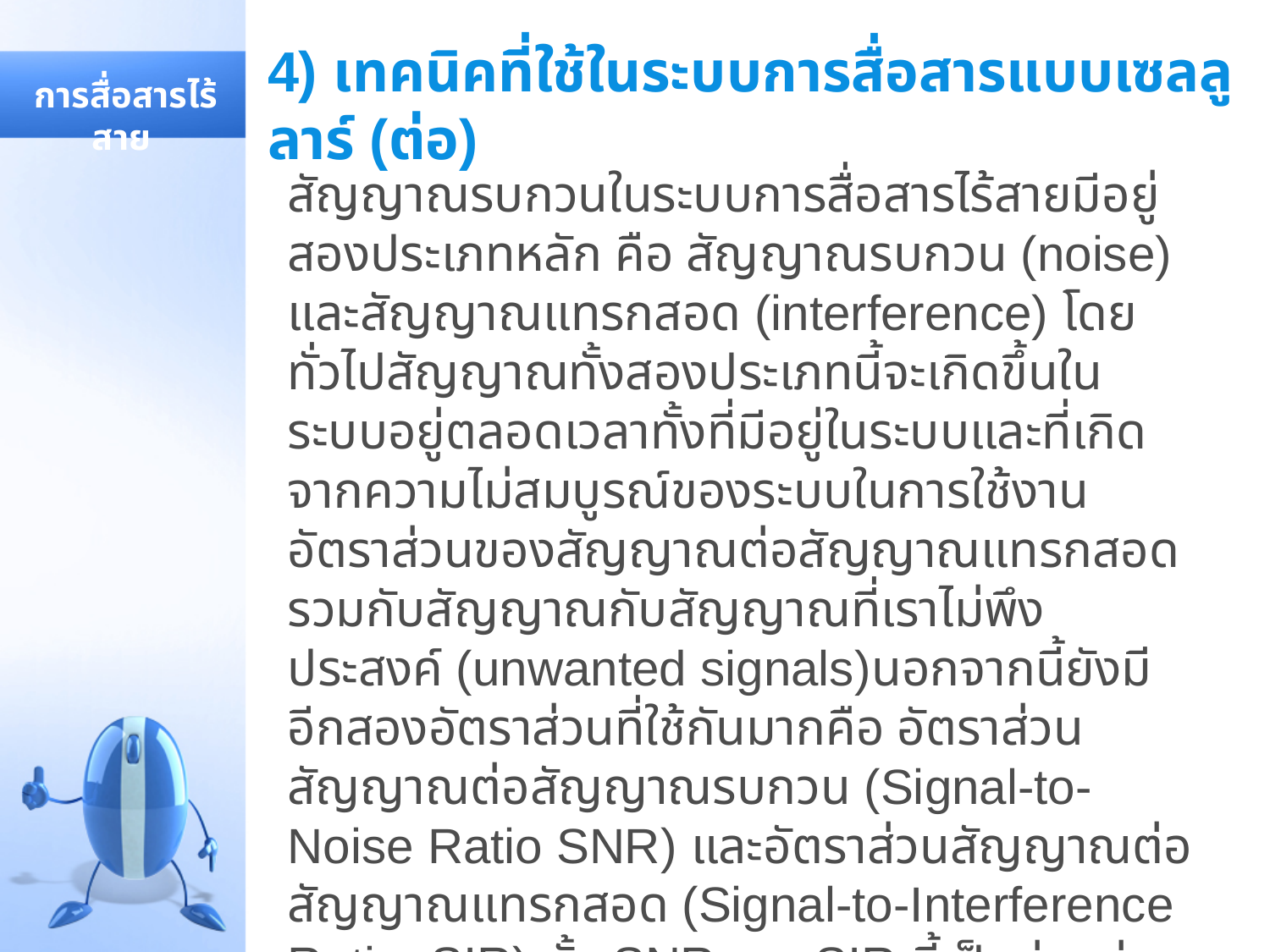

# 4) เทคนิคที่ใช้ในระบบการสื่อสารแบบเซลลูลาร์ (ต่อ)
 การสื่อสารไร้สาย
สัญญาณรบกวนในระบบการสื่อสารไร้สายมีอยู่สองประเภทหลัก คือ สัญญาณรบกวน (noise) และสัญญาณแทรกสอด (interference) โดยทั่วไปสัญญาณทั้งสองประเภทนี้จะเกิดขึ้นในระบบอยู่ตลอดเวลาทั้งที่มีอยู่ในระบบและที่เกิดจากความไม่สมบูรณ์ของระบบในการใช้งาน อัตราส่วนของสัญญาณต่อสัญญาณแทรกสอดรวมกับสัญญาณกับสัญญาณที่เราไม่พึงประสงค์ (unwanted signals)นอกจากนี้ยังมีอีกสองอัตราส่วนที่ใช้กันมากคือ อัตราส่วนสัญญาณต่อสัญญาณรบกวน (Signal-to-Noise Ratio SNR) และอัตราส่วนสัญญาณต่อสัญญาณแทรกสอด (Signal-to-Interference Ratio: SIR) ทั้ง SNR และ SIR นี้เป็นส่วนย่อยของ SINR (Signal to Interference plus Noise Ratio) โดยดูจากสภาพแวดล้อมที่ระบบติดตั้งอยู่